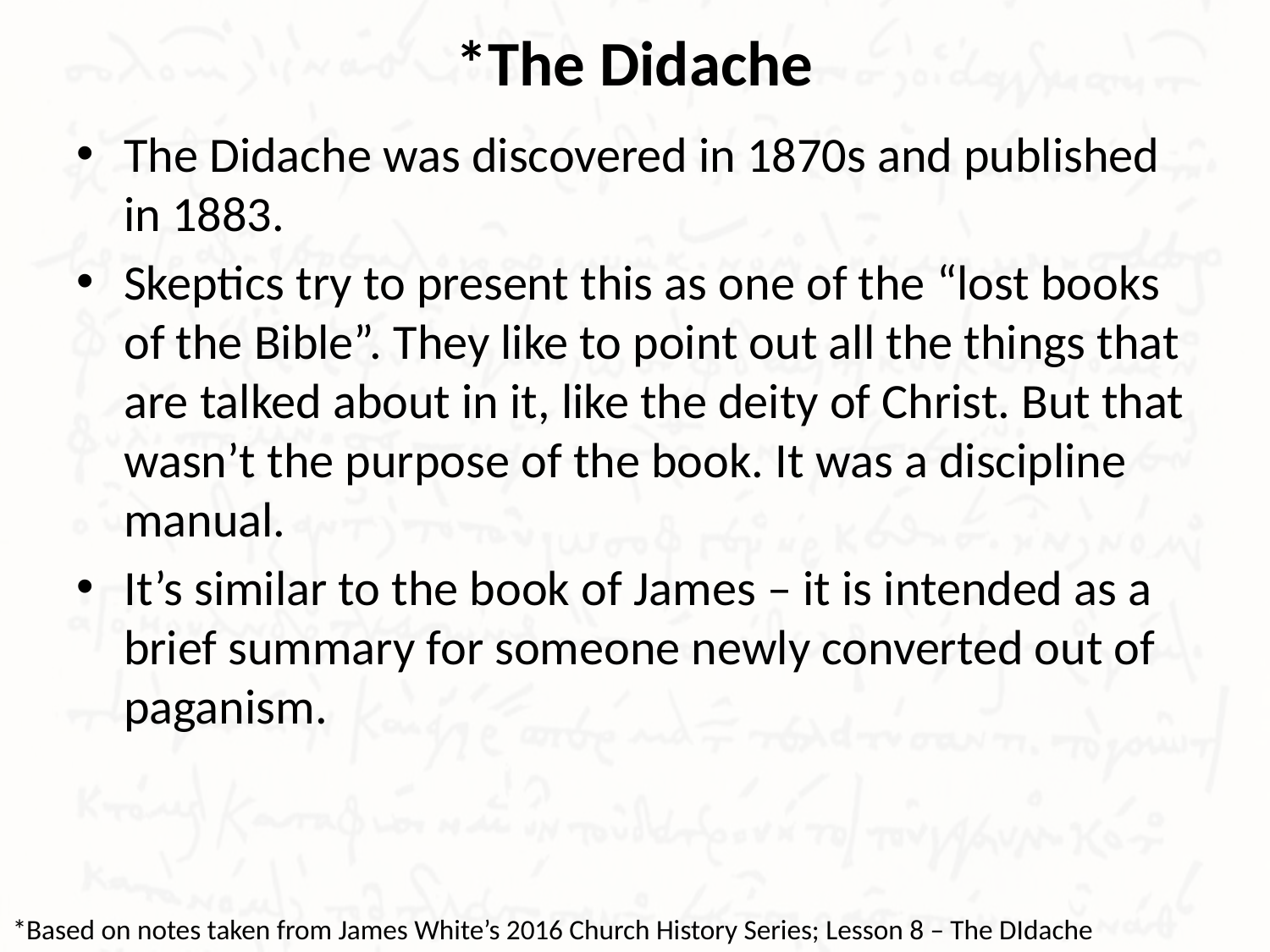

# *The Didache
The Didache was discovered in 1870s and published in 1883.
Skeptics try to present this as one of the “lost books of the Bible”. They like to point out all the things that are talked about in it, like the deity of Christ. But that wasn’t the purpose of the book. It was a discipline manual.
It’s similar to the book of James – it is intended as a brief summary for someone newly converted out of paganism.
*Based on notes taken from James White’s 2016 Church History Series; Lesson 8 – The DIdache